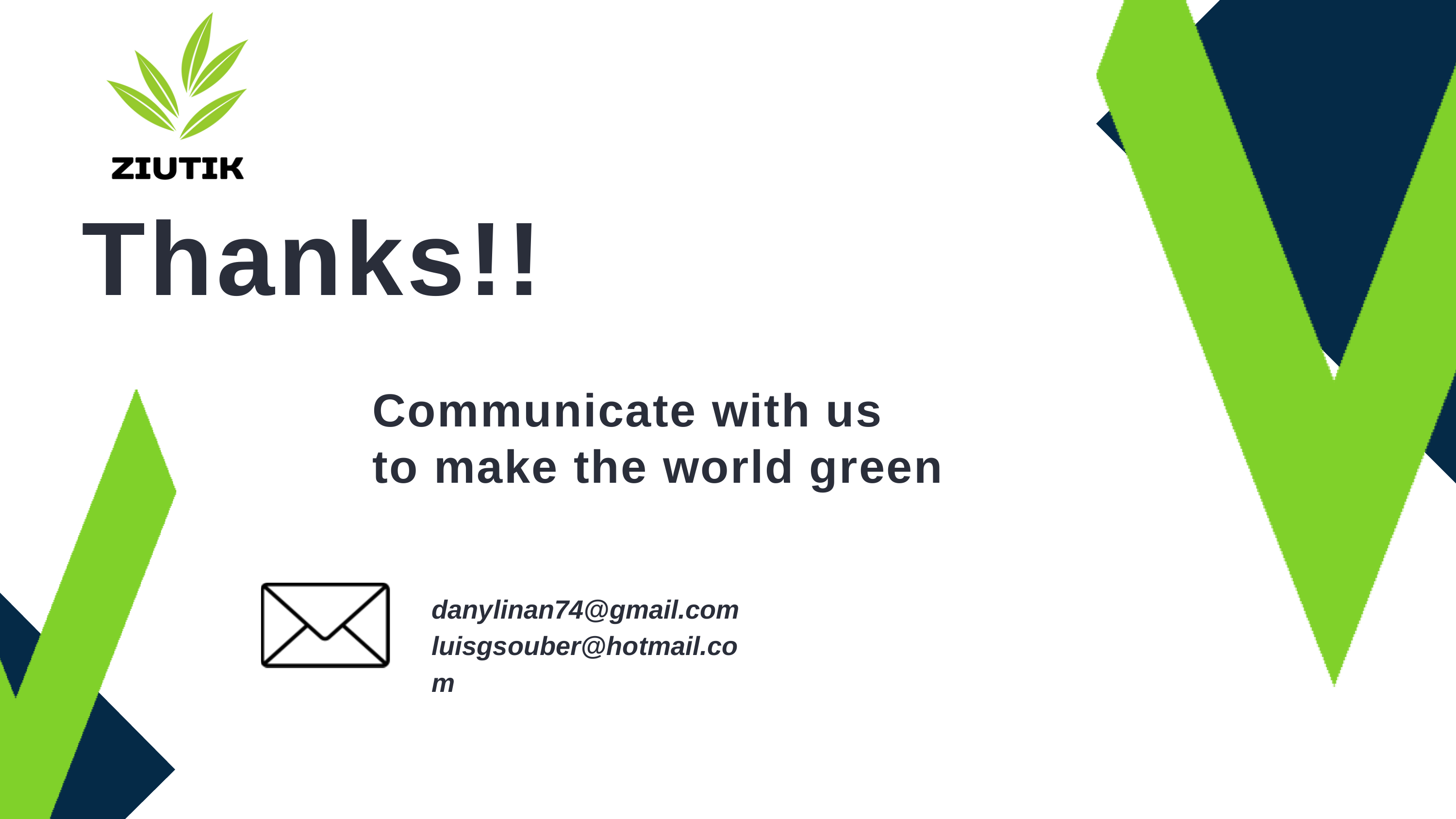

Thanks!!
Communicate with us
to make the world green

danylinan74@gmail.com
luisgsouber@hotmail.com